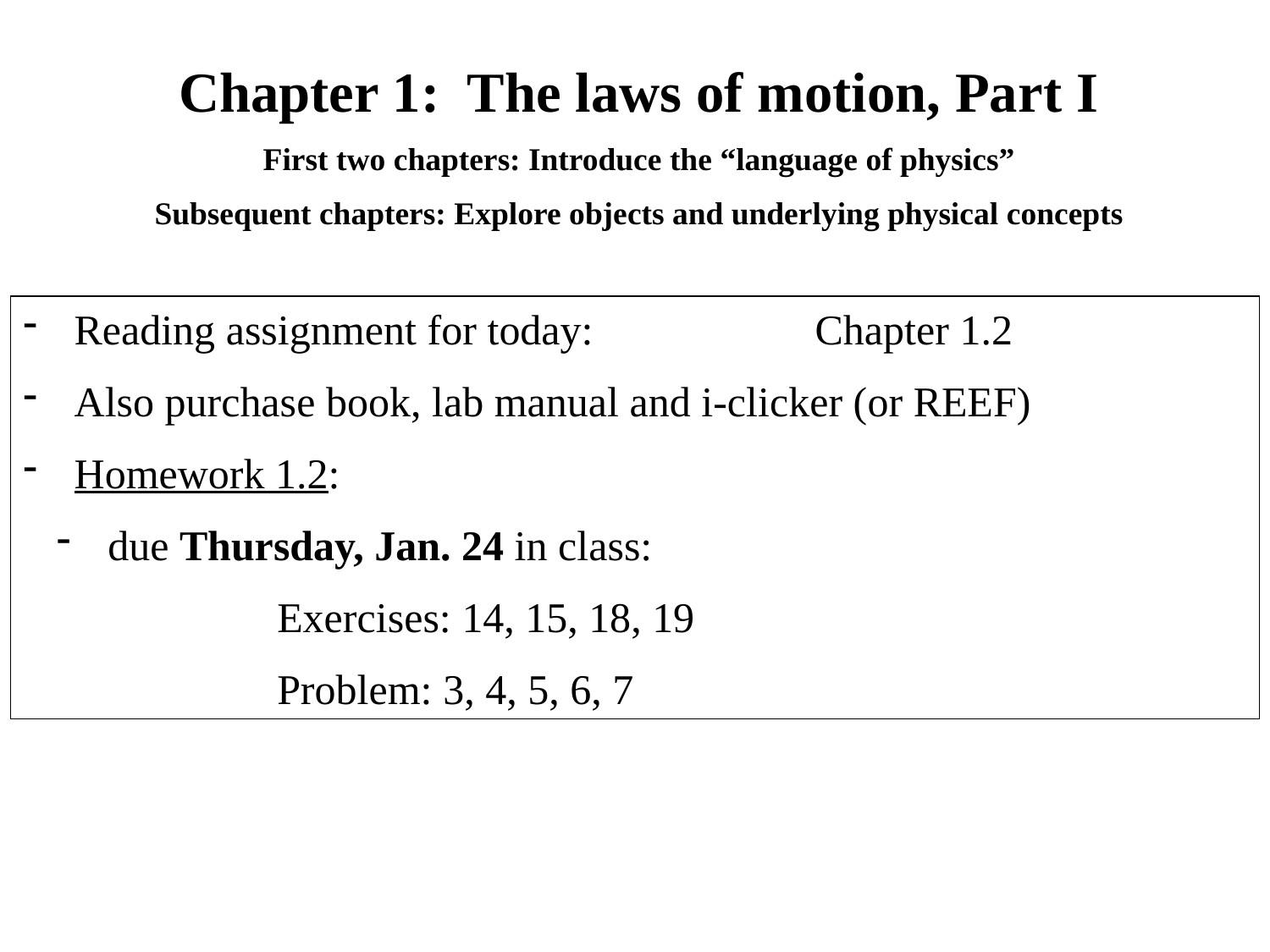

Chapter 1:  The laws of motion, Part I
First two chapters: Introduce the “language of physics”
Subsequent chapters: Explore objects and underlying physical concepts
  Reading assignment for today: 		Chapter 1.2
  Also purchase book, lab manual and i-clicker (or REEF)
  Homework 1.2:
  due Thursday, Jan. 24 in class:
		Exercises: 14, 15, 18, 19
		Problem: 3, 4, 5, 6, 7